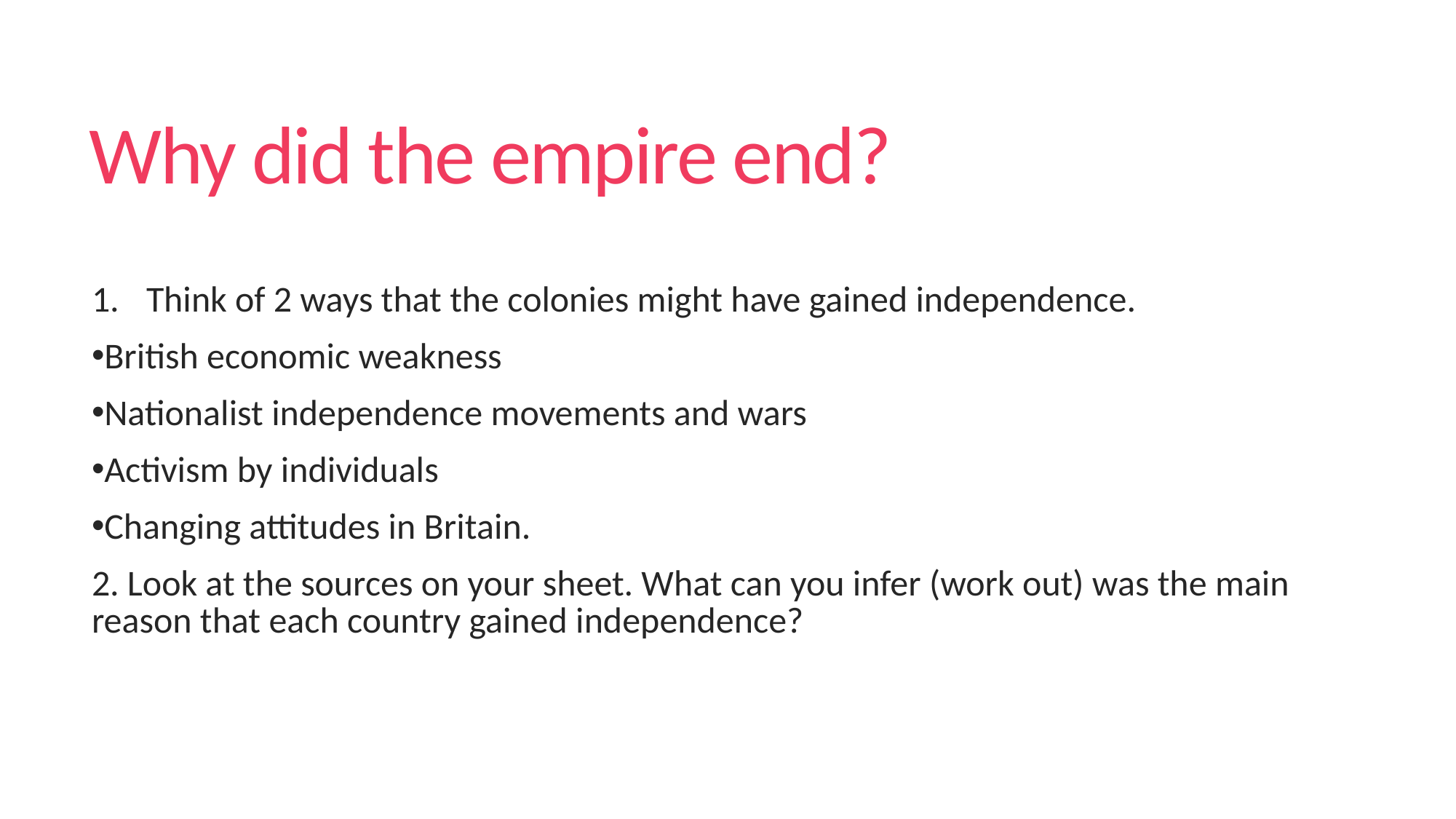

# Why did the empire end?
Think of 2 ways that the colonies might have gained independence.
British economic weakness
Nationalist independence movements and wars
Activism by individuals
Changing attitudes in Britain.
2. Look at the sources on your sheet. What can you infer (work out) was the main reason that each country gained independence?